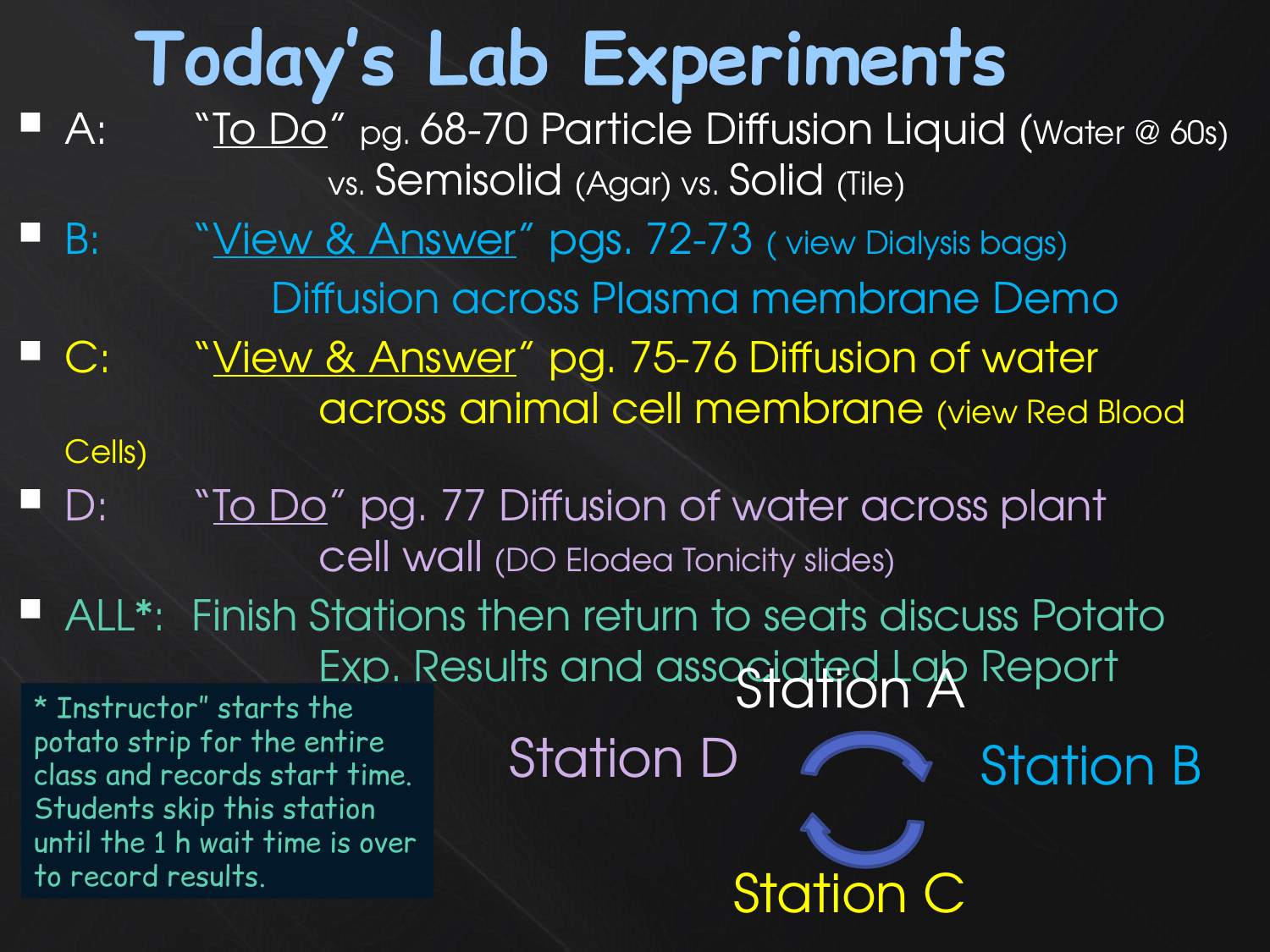

# Today’s Lab Experiments
A:  	“To Do” pg. 68-70 Particle Diffusion Liquid (Water @ 60s) 		 vs. Semisolid (Agar) vs. Solid (Tile)
B: 	“View & Answer” pgs. 72-73 ( view Dialysis bags)
		Diffusion across Plasma membrane Demo
C: 	“View & Answer” pg. 75-76 Diffusion of water 			across animal cell membrane (view Red Blood Cells)
D: 	“To Do” pg. 77 Diffusion of water across plant 			cell wall (DO Elodea Tonicity slides)
ALL*: 	Finish Stations then return to seats discuss Potato 			Exp. Results and associated Lab Report

Station A
* Instructor” starts the potato strip for the entire class and records start time. Students skip this station until the 1 h wait time is over to record results.
Station D

Station B

Station C